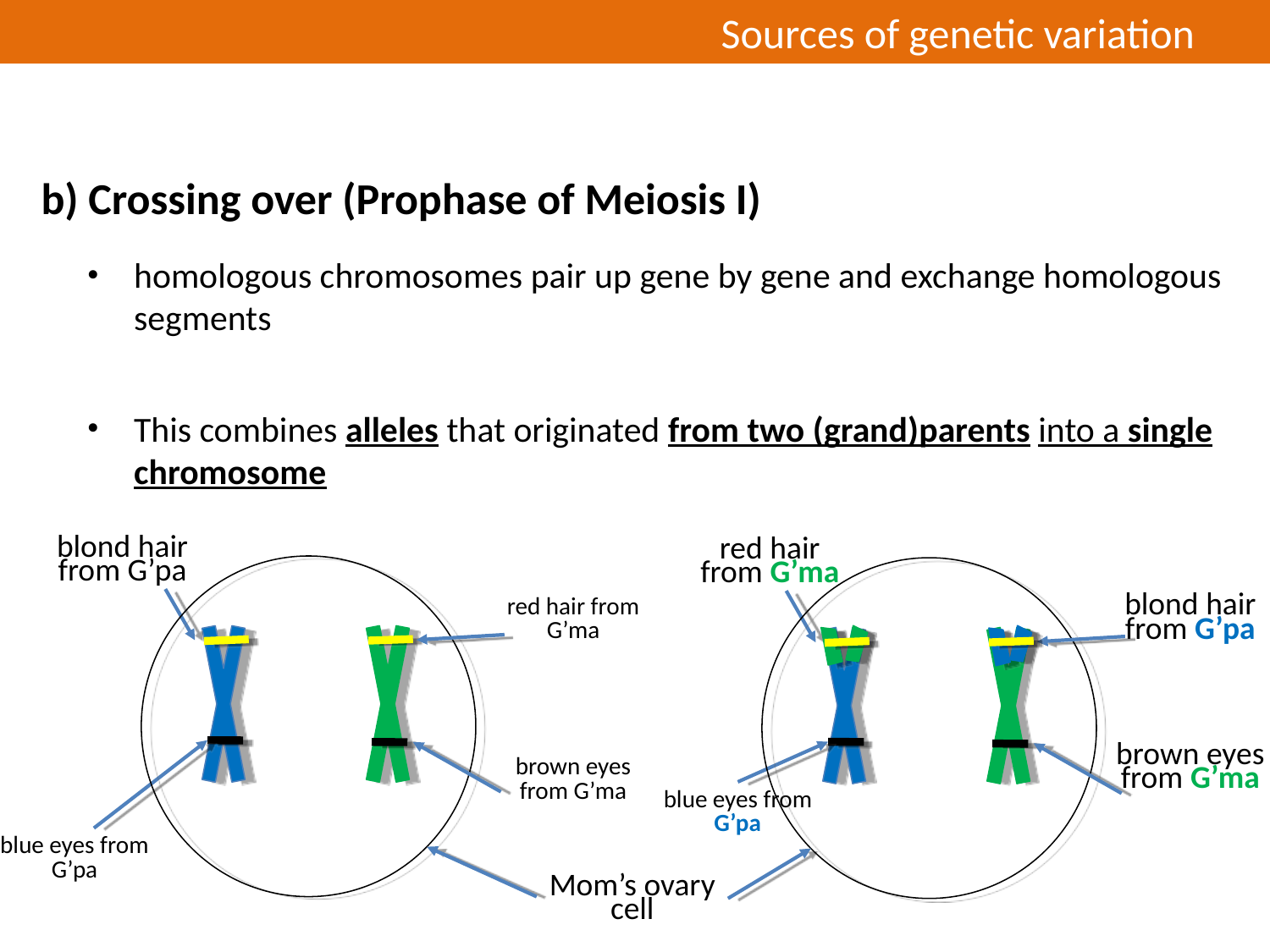

Sources of genetic variation
b) Crossing over (Prophase of Meiosis I)
homologous chromosomes pair up gene by gene and exchange homologous segments

This combines alleles that originated from two (grand)parents into a single chromosome
blond hair from G’pa
red hair from G’ma

red hair from G’ma
blond hair from G’pa

brown eyes from G’ma

brown eyes from G’ma
blue eyes from G’pa
blue eyes from G’pa
Mom’s ovary cell